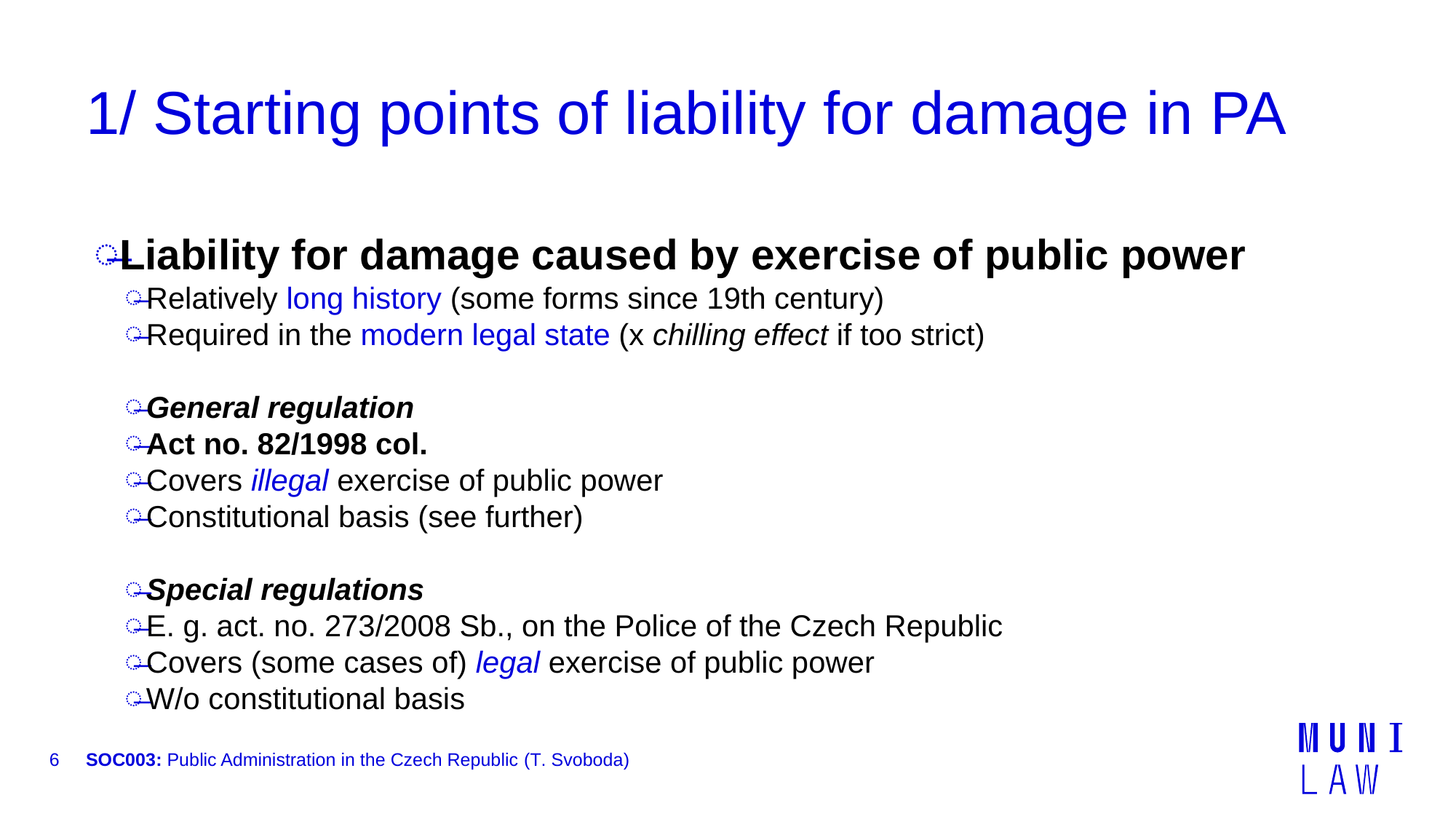

# 1/ Starting points of liability for damage in PA
Liability for damage caused by exercise of public power
Relatively long history (some forms since 19th century)
Required in the modern legal state (x chilling effect if too strict)

General regulation
Act no. 82/1998 col.
Covers illegal exercise of public power
Constitutional basis (see further)

Special regulations
E. g. act. no. 273/2008 Sb., on the Police of the Czech Republic
Covers (some cases of) legal exercise of public power
W/o constitutional basis

6
SOC003: Public Administration in the Czech Republic (T. Svoboda)